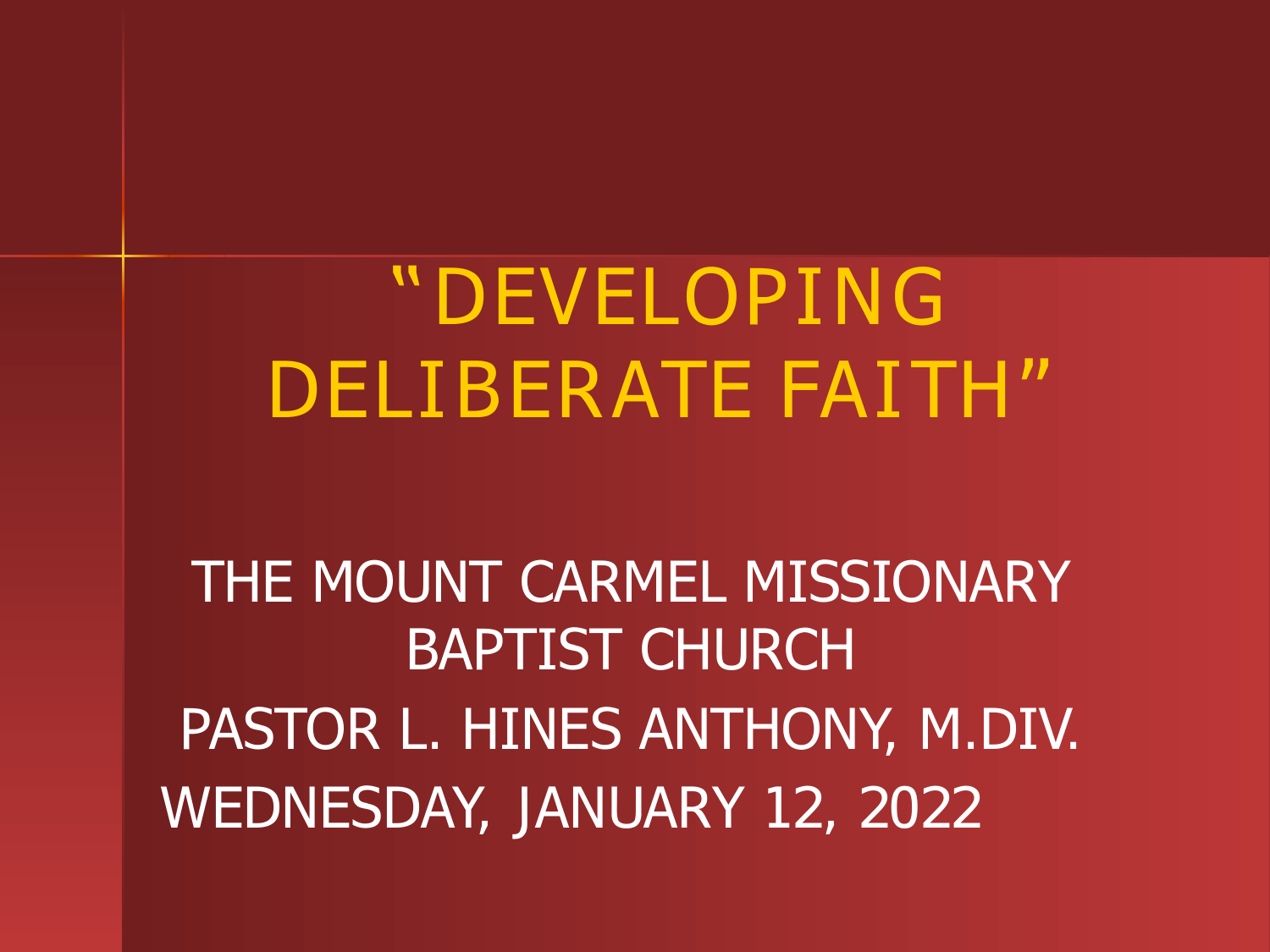

# “DEVELOPING DELIBERATE FAITH”
THE MOUNT CARMEL MISSIONARY BAPTIST CHURCH
PASTOR L. HINES ANTHONY, M.DIV.
WEDNESDAY, JANUARY 12, 2022